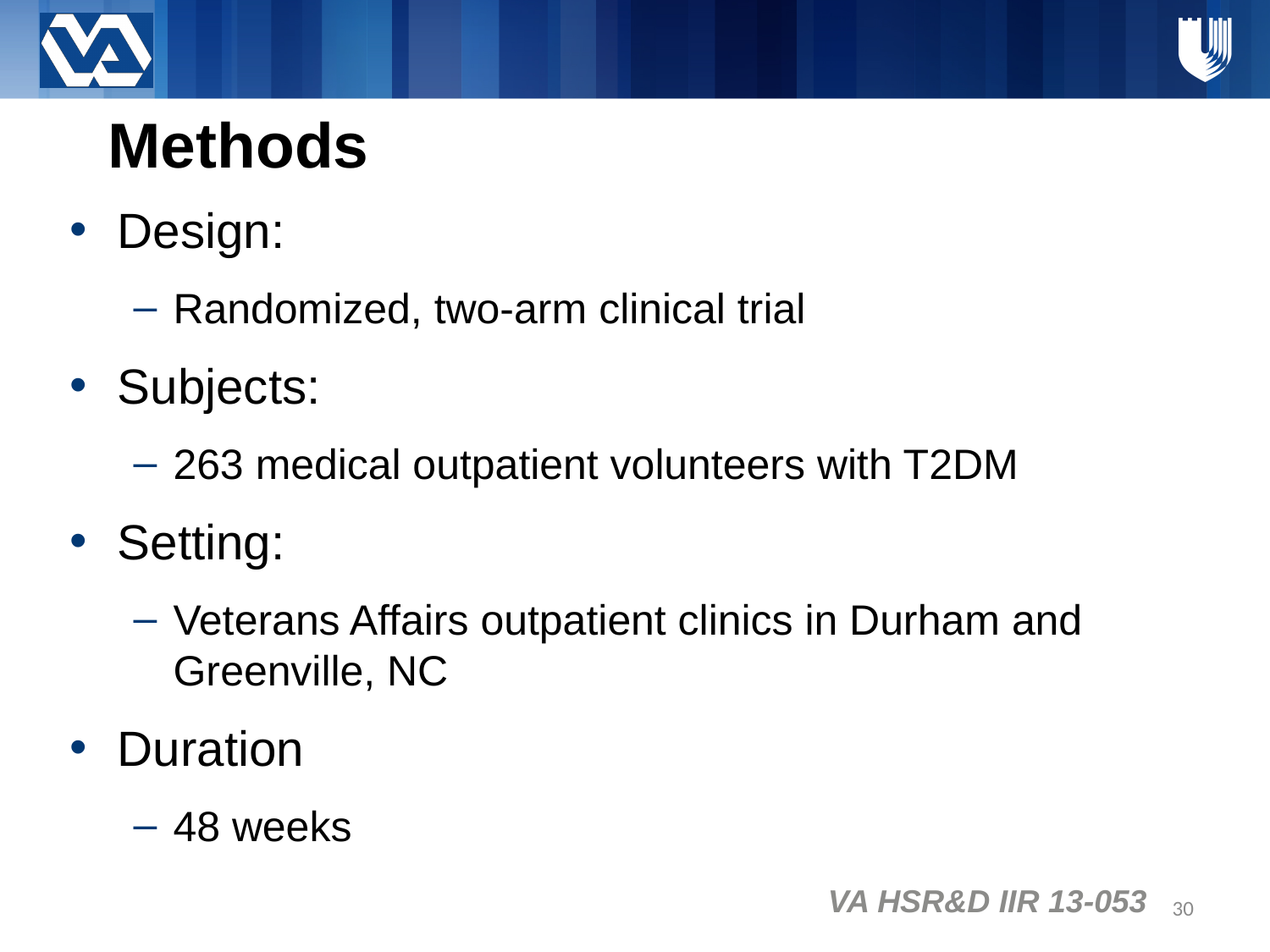

# Methods
Design:
Randomized, two-arm clinical trial
Subjects:
263 medical outpatient volunteers with T2DM
Setting:
Veterans Affairs outpatient clinics in Durham and Greenville, NC
Duration
48 weeks
VA HSR&D IIR 13-053
30